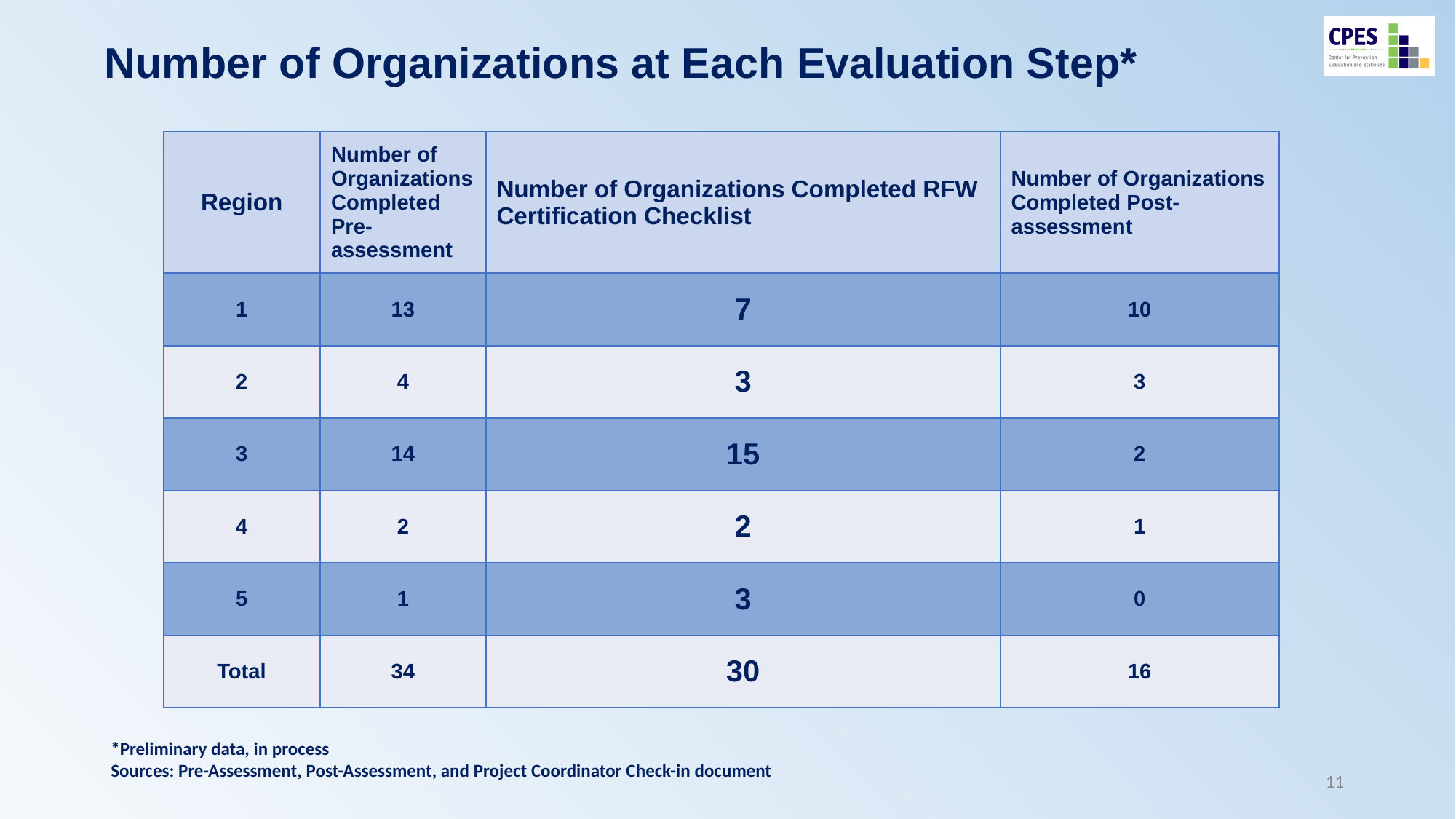

# Number of Organizations at Each Evaluation Step*
| Region | Number of Organizations Completed Pre-assessment | Number of Organizations Completed RFW Certification Checklist | Number of Organizations Completed Post-assessment |
| --- | --- | --- | --- |
| 1 | 13 | 7 | 10 |
| 2 | 4 | 3 | 3 |
| 3 | 14 | 15 | 2 |
| 4 | 2 | 2 | 1 |
| 5 | 1 | 3 | 0 |
| Total | 34 | 30 | 16 |
*Preliminary data, in process
Sources: Pre-Assessment, Post-Assessment, and Project Coordinator Check-in document
11